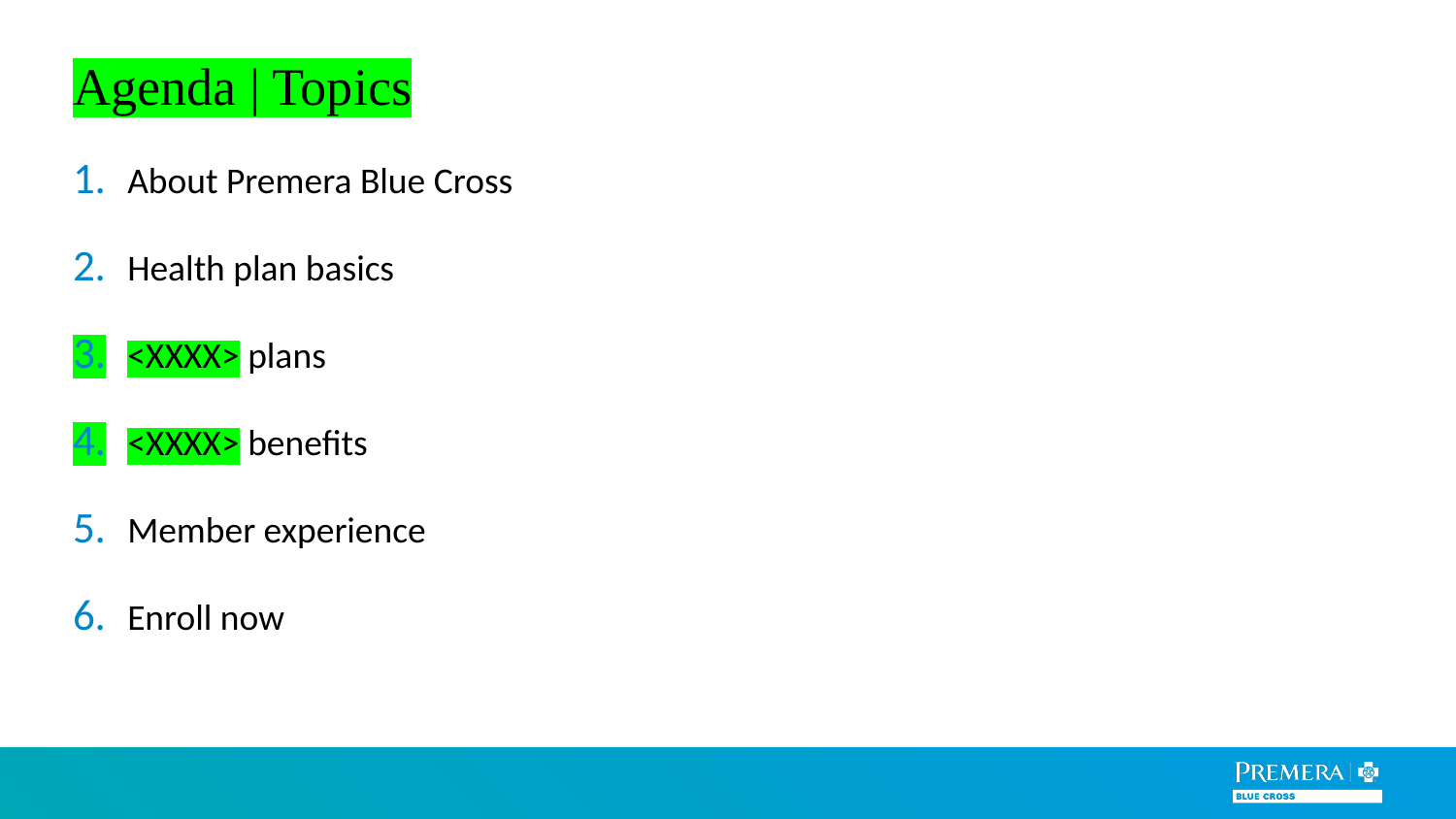

Agenda | Topics
About Premera Blue Cross

Health plan basics

<XXXX> plans

<XXXX> benefits

Member experience

Enroll now